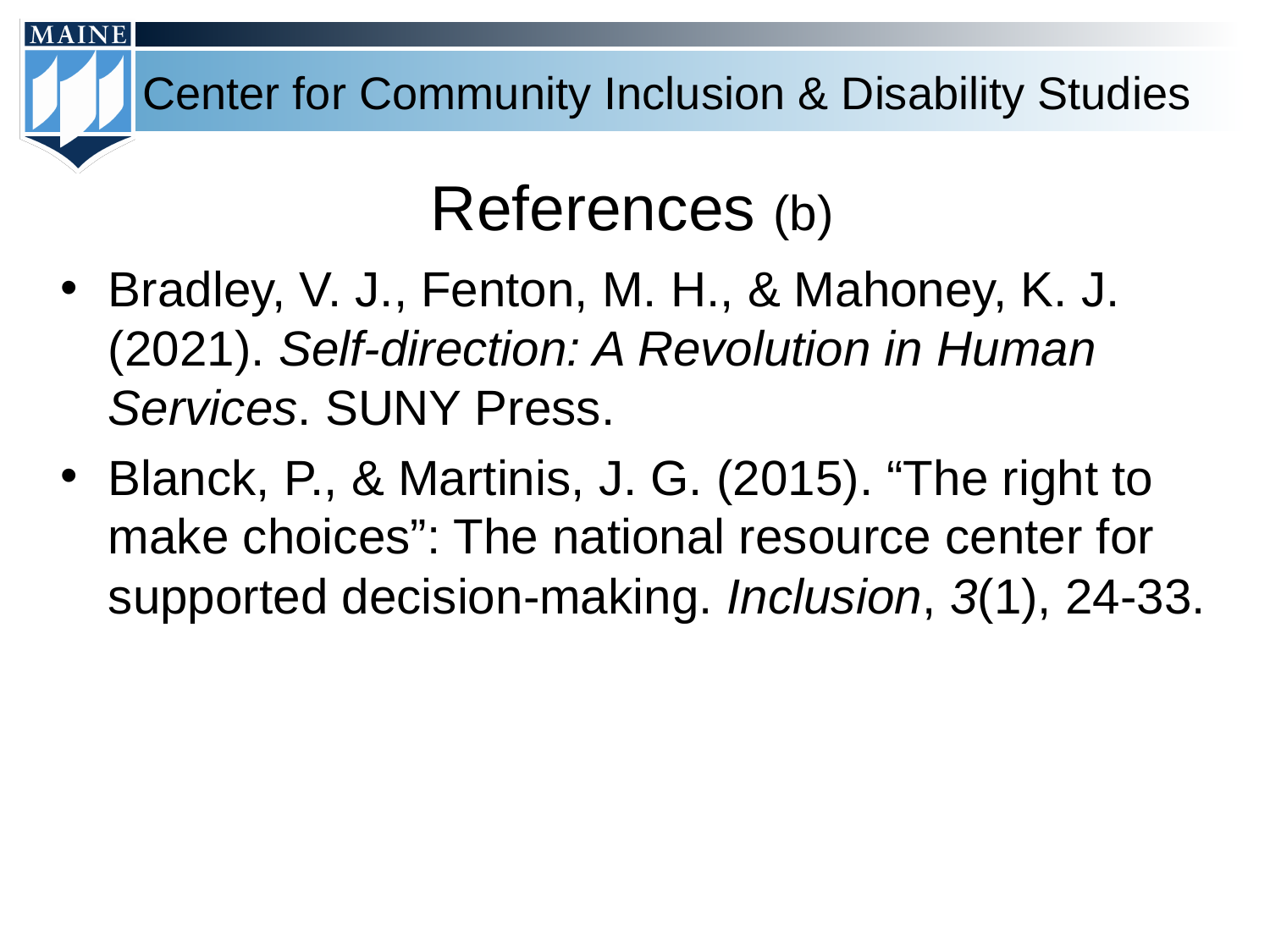

# References (b)
Bradley, V. J., Fenton, M. H., & Mahoney, K. J. (2021). Self-direction: A Revolution in Human Services. SUNY Press.
Blanck, P., & Martinis, J. G. (2015). “The right to make choices”: The national resource center for supported decision‐making. Inclusion, 3(1), 24-33.